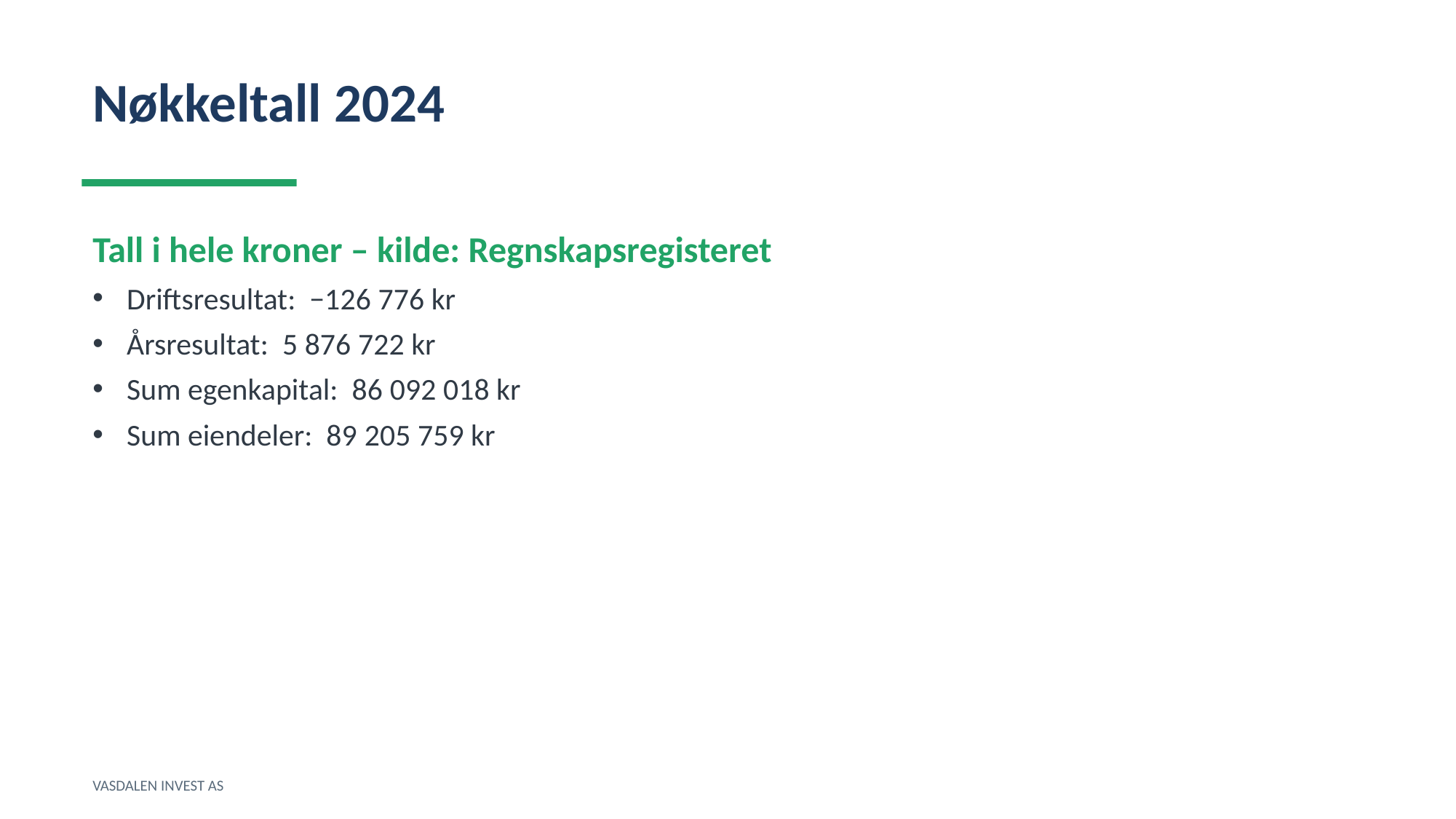

Nøkkeltall 2024

Tall i hele kroner – kilde: Regnskapsregisteret
Driftsresultat:  −126 776 kr
Årsresultat:  5 876 722 kr
Sum egenkapital:  86 092 018 kr
Sum eiendeler:  89 205 759 kr
VASDALEN INVEST AS